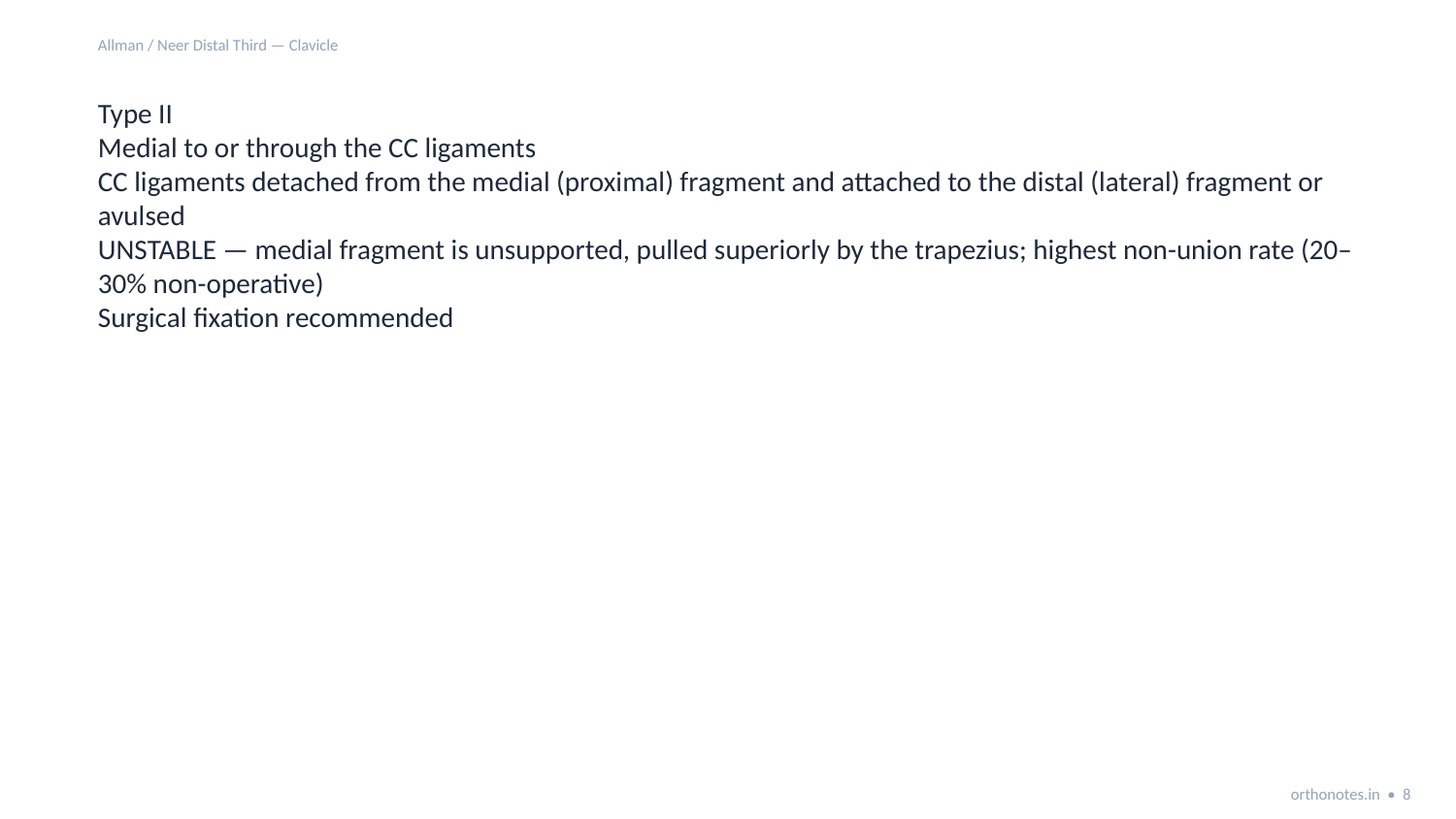

Allman / Neer Distal Third — Clavicle
Type II
Medial to or through the CC ligaments
CC ligaments detached from the medial (proximal) fragment and attached to the distal (lateral) fragment or avulsed
UNSTABLE — medial fragment is unsupported, pulled superiorly by the trapezius; highest non-union rate (20–30% non-operative)
Surgical fixation recommended
orthonotes.in  •  8